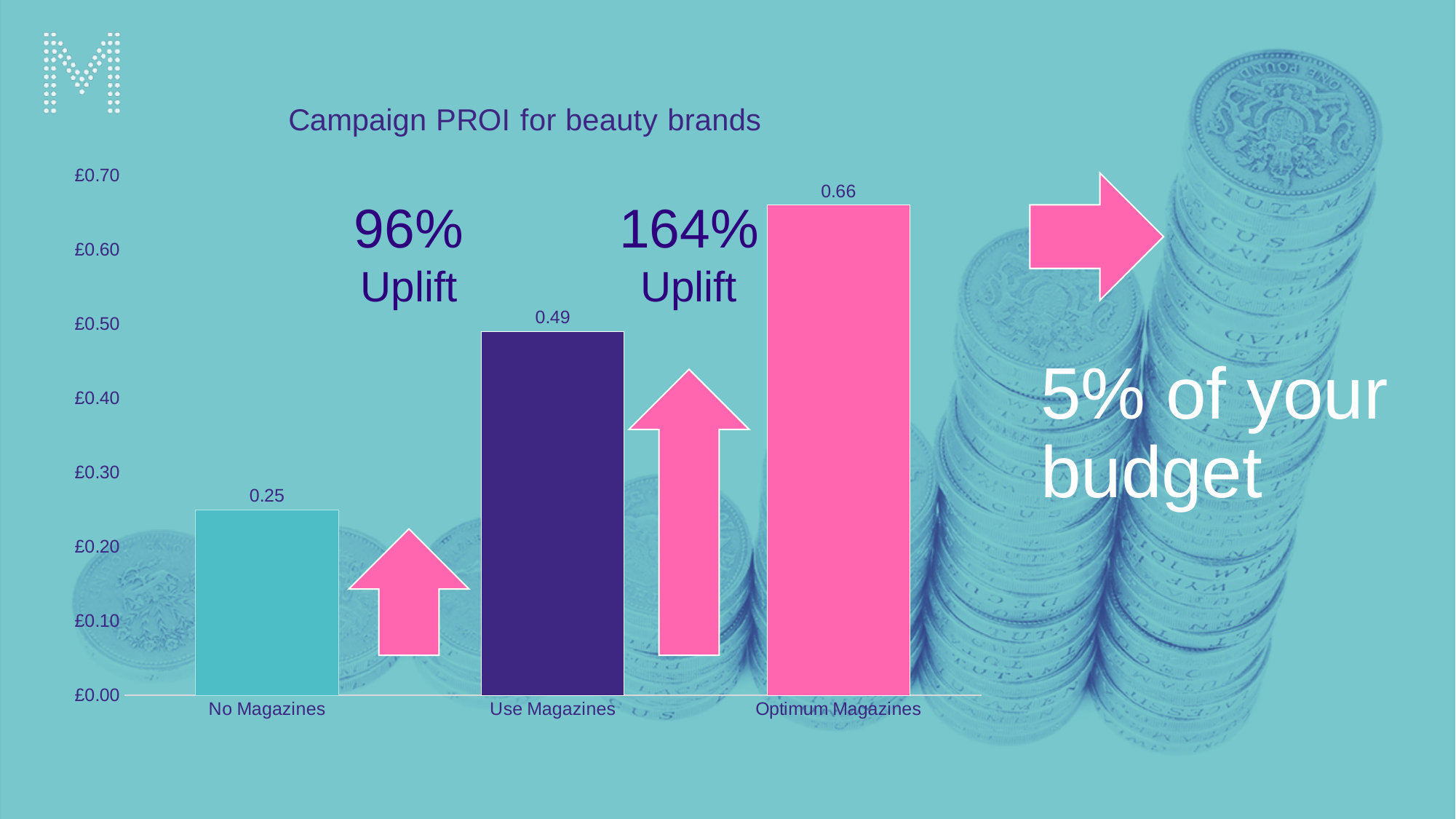

### Chart: Campaign PROI for beauty brands

| Category | FMCG |
|---|---|
| No Magazines | 0.25 |
| Use Magazines | 0.49 |
| Optimum Magazines | 0.66 |
96%
Uplift
164%
Uplift
5% of your budget